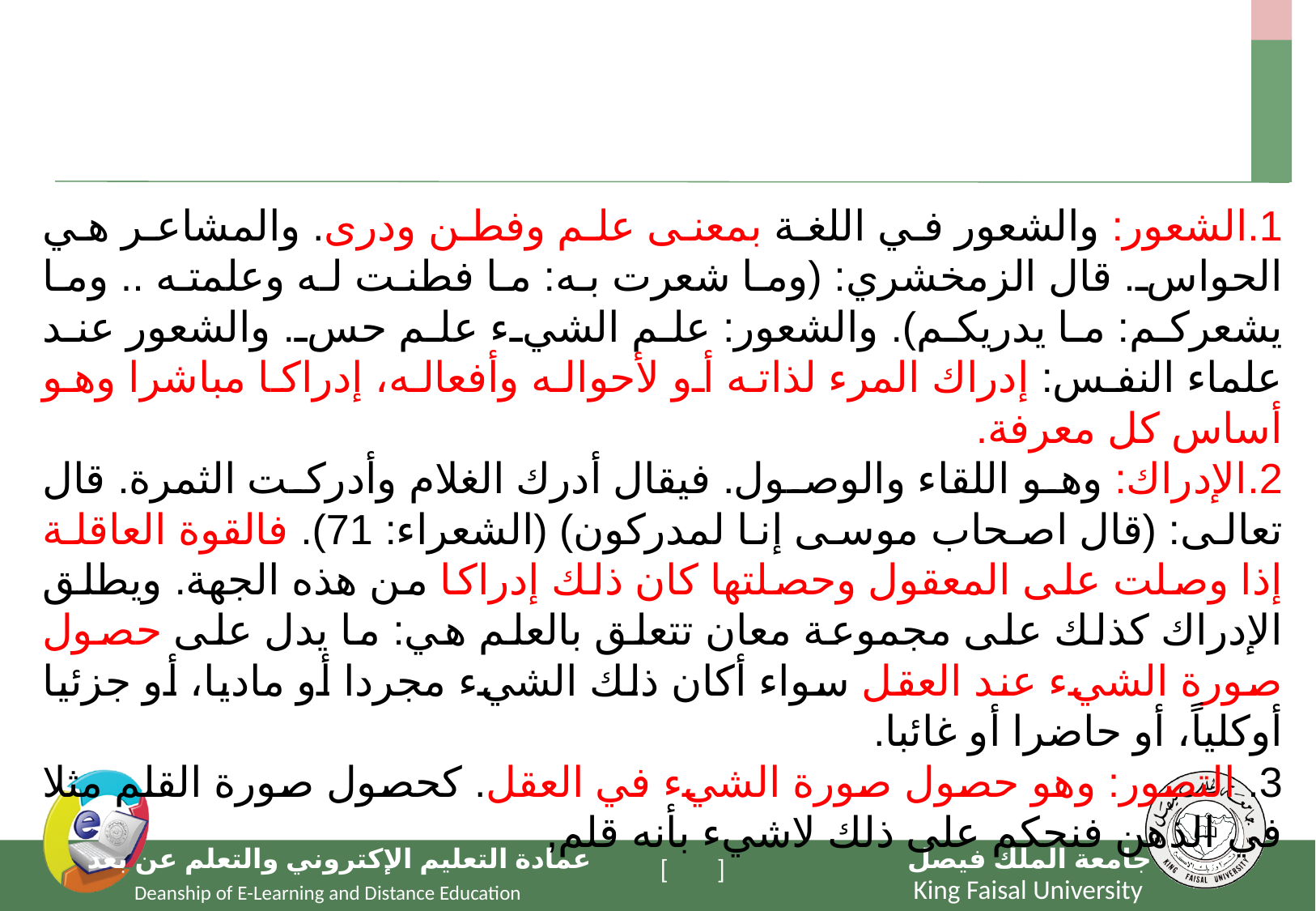

الشعور: والشعور في اللغة بمعنى علم وفطن ودرى. والمشاعر هي الحواس. قال الزمخشري: (وما شعرت به: ما فطنت له وعلمته .. وما يشعركم: ما يدريكم). والشعور: علم الشيء علم حس. والشعور عند علماء النفس: إدراك المرء لذاته أو لأحواله وأفعاله، إدراكا مباشرا وهو أساس كل معرفة.
الإدراك: وهو اللقاء والوصول. فيقال أدرك الغلام وأدركت الثمرة. قال تعالى: (قال اصحاب موسى إنا لمدركون) (الشعراء: 71). فالقوة العاقلة إذا وصلت على المعقول وحصلتها كان ذلك إدراكا من هذه الجهة. ويطلق الإدراك كذلك على مجموعة معان تتعلق بالعلم هي: ما يدل على حصول صورة الشيء عند العقل سواء أكان ذلك الشيء مجردا أو ماديا، أو جزئيا أوكلياً، أو حاضرا أو غائبا.
 التصور: وهو حصول صورة الشيء في العقل. كحصول صورة القلم مثلا في الذهن فنحكم على ذلك لاشيء بأنه قلم,